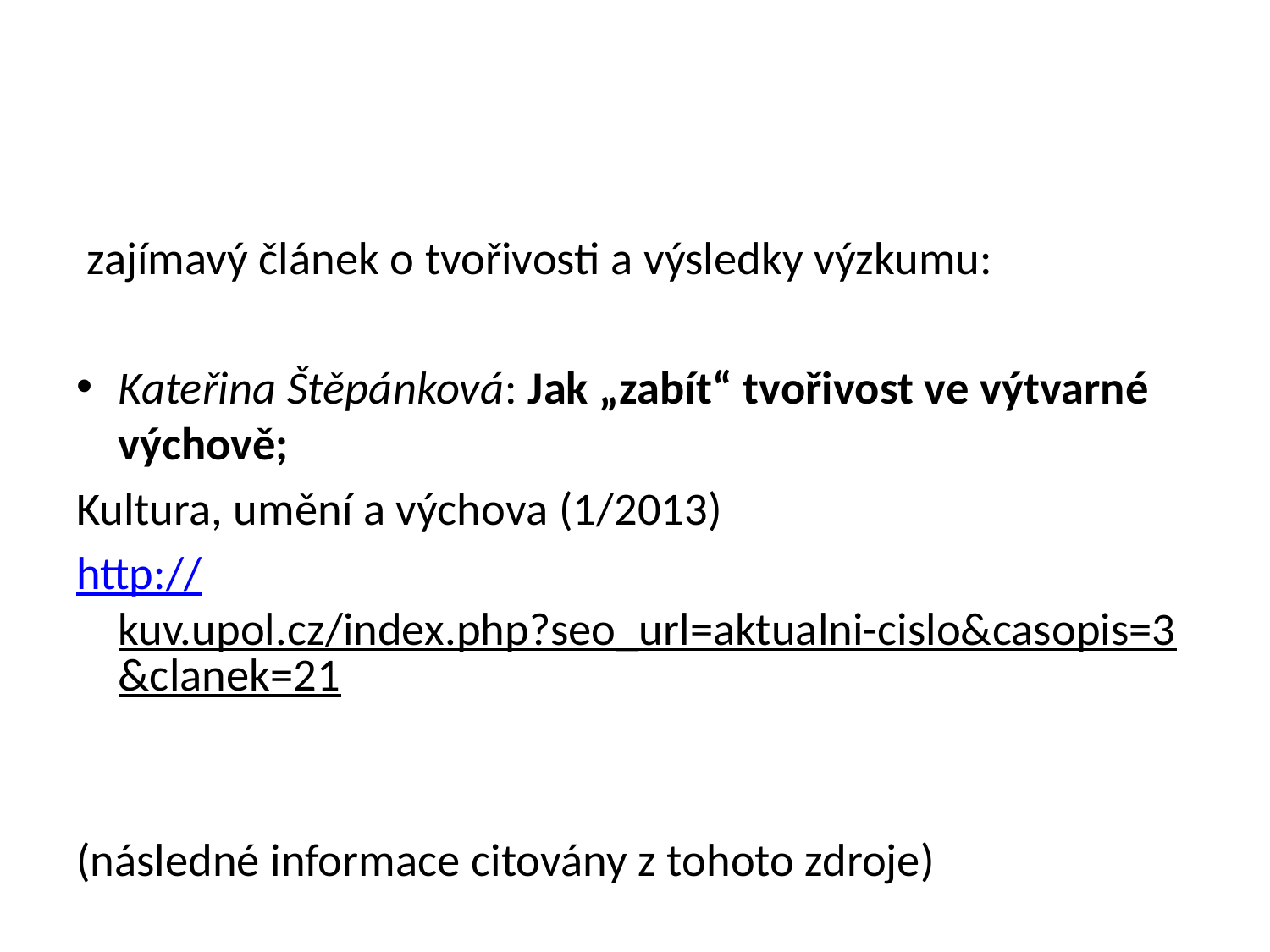

#
 zajímavý článek o tvořivosti a výsledky výzkumu:

Kateřina Štěpánková: Jak „zabít“ tvořivost ve výtvarné výchově;
Kultura, umění a výchova (1/2013)
http://kuv.upol.cz/index.php?seo_url=aktualni-cislo&casopis=3&clanek=21

(následné informace citovány z tohoto zdroje)